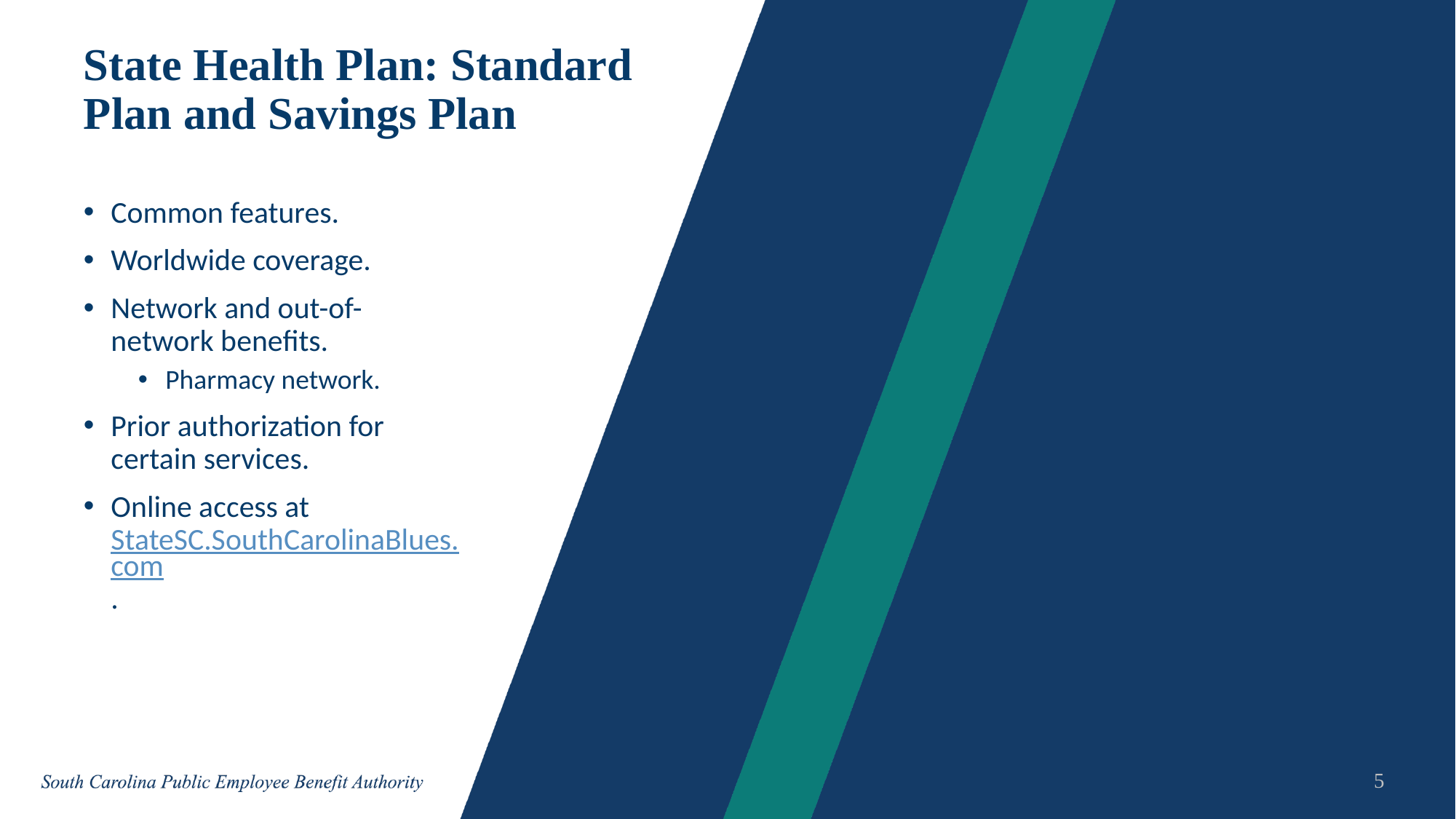

# State Health Plan: Standard Plan and Savings Plan
Common features.
Worldwide coverage.
Network and out-of-network benefits.
Pharmacy network.
Prior authorization for certain services.
Online access at StateSC.SouthCarolinaBlues.com.
5